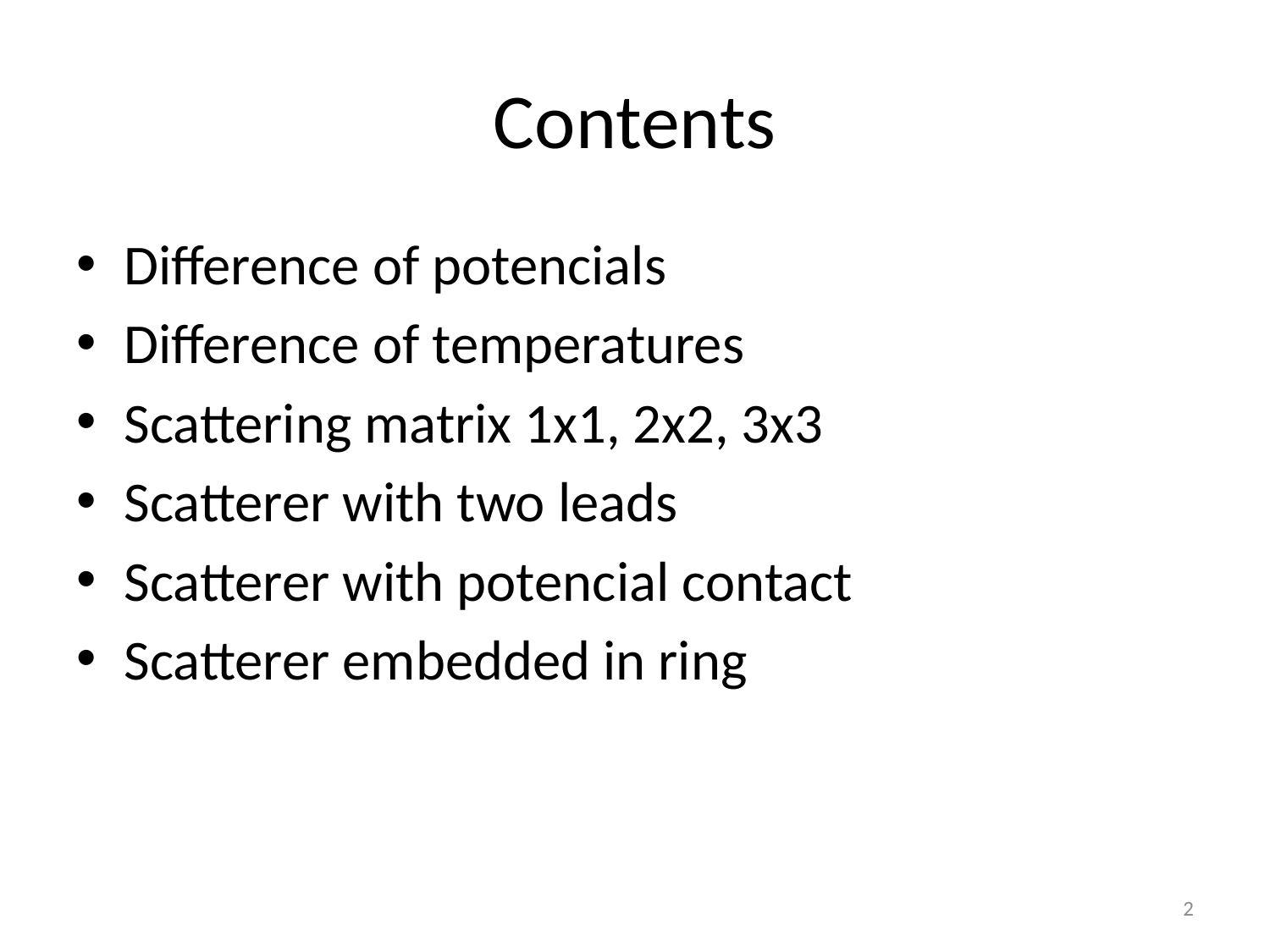

# Contents
Difference of potencials
Difference of temperatures
Scattering matrix 1x1, 2x2, 3x3
Scatterer with two leads
Scatterer with potencial contact
Scatterer embedded in ring
2